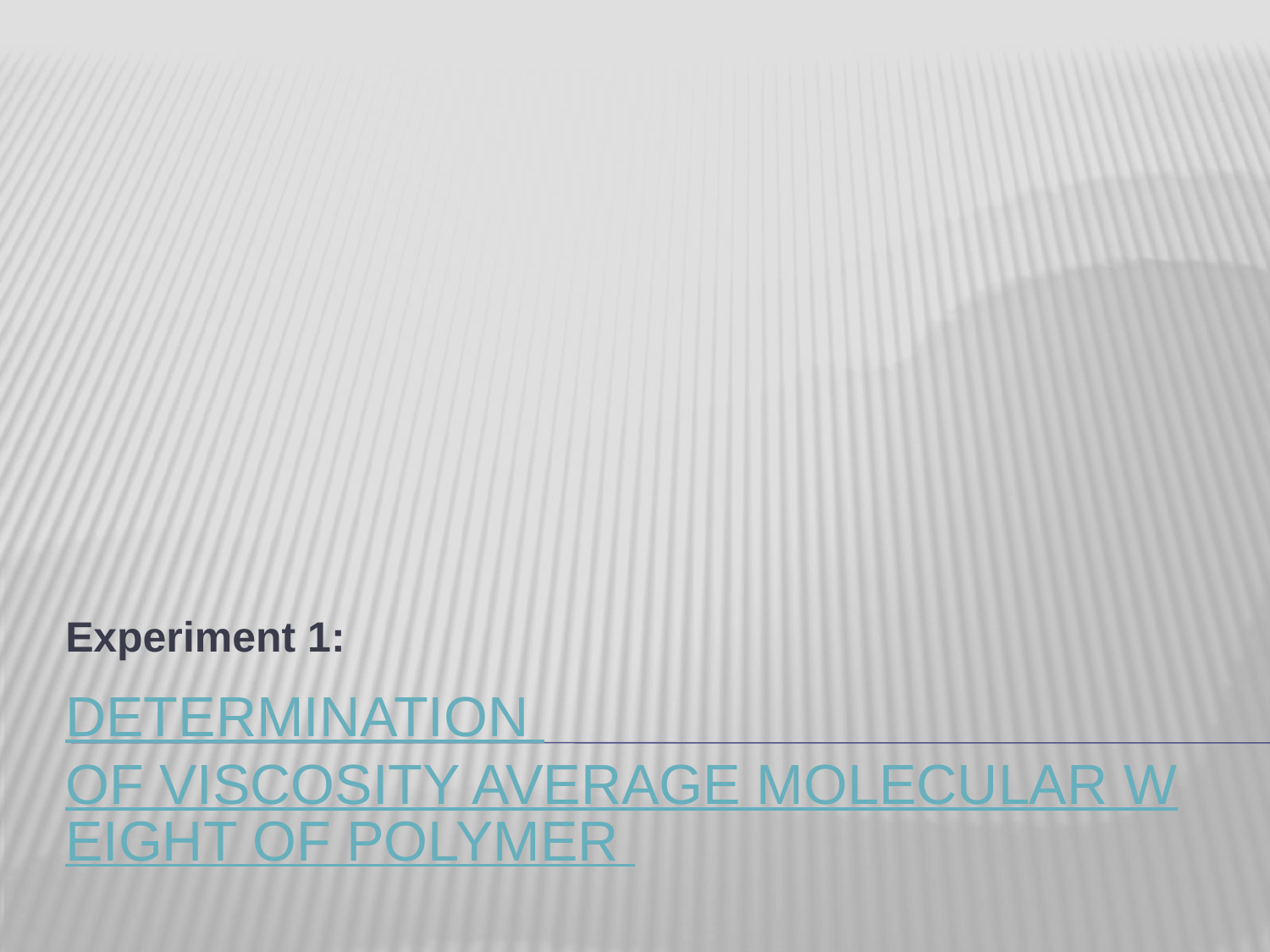

Experiment 1:
# Determination of Viscosity Average Molecular Weight of Polymer